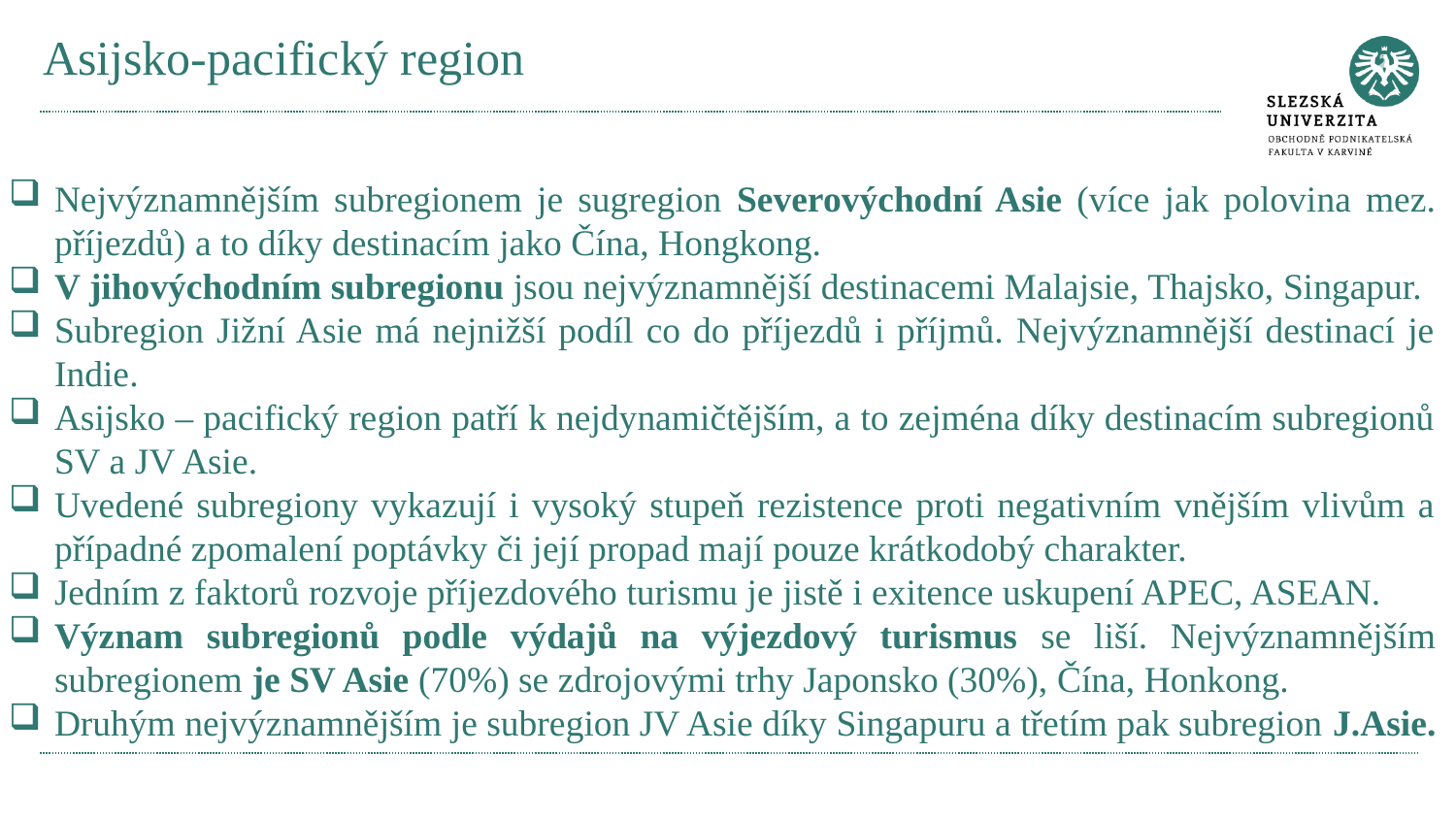

# Asijsko-pacifický region
Nejvýznamnějším subregionem je sugregion Severovýchodní Asie (více jak polovina mez. příjezdů) a to díky destinacím jako Čína, Hongkong.
V jihovýchodním subregionu jsou nejvýznamnější destinacemi Malajsie, Thajsko, Singapur.
Subregion Jižní Asie má nejnižší podíl co do příjezdů i příjmů. Nejvýznamnější destinací je Indie.
Asijsko – pacifický region patří k nejdynamičtějším, a to zejména díky destinacím subregionů SV a JV Asie.
Uvedené subregiony vykazují i vysoký stupeň rezistence proti negativním vnějším vlivům a případné zpomalení poptávky či její propad mají pouze krátkodobý charakter.
Jedním z faktorů rozvoje příjezdového turismu je jistě i exitence uskupení APEC, ASEAN.
Význam subregionů podle výdajů na výjezdový turismus se liší. Nejvýznamnějším subregionem je SV Asie (70%) se zdrojovými trhy Japonsko (30%), Čína, Honkong.
Druhým nejvýznamnějším je subregion JV Asie díky Singapuru a třetím pak subregion J.Asie.